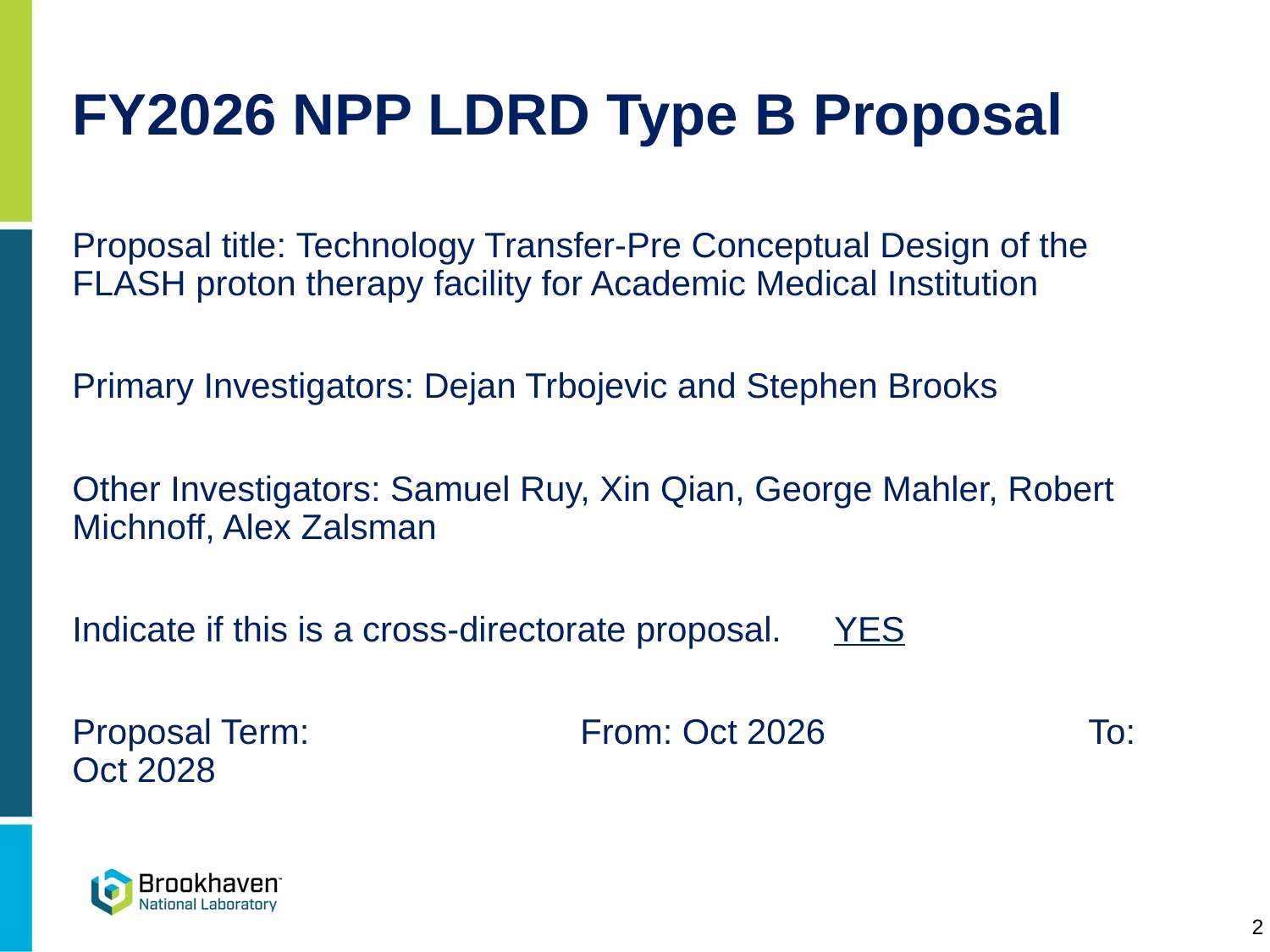

# FY2026 NPP LDRD Type B Proposal
Proposal title: Technology Transfer-Pre Conceptual Design of the FLASH proton therapy facility for Academic Medical Institution

Primary Investigators: Dejan Trbojevic and Stephen Brooks

Other Investigators: Samuel Ruy, Xin Qian, George Mahler, Robert Michnoff, Alex Zalsman

Indicate if this is a cross-directorate proposal. 	YES

Proposal Term:  		From: Oct 2026               	To: Oct 2028

2